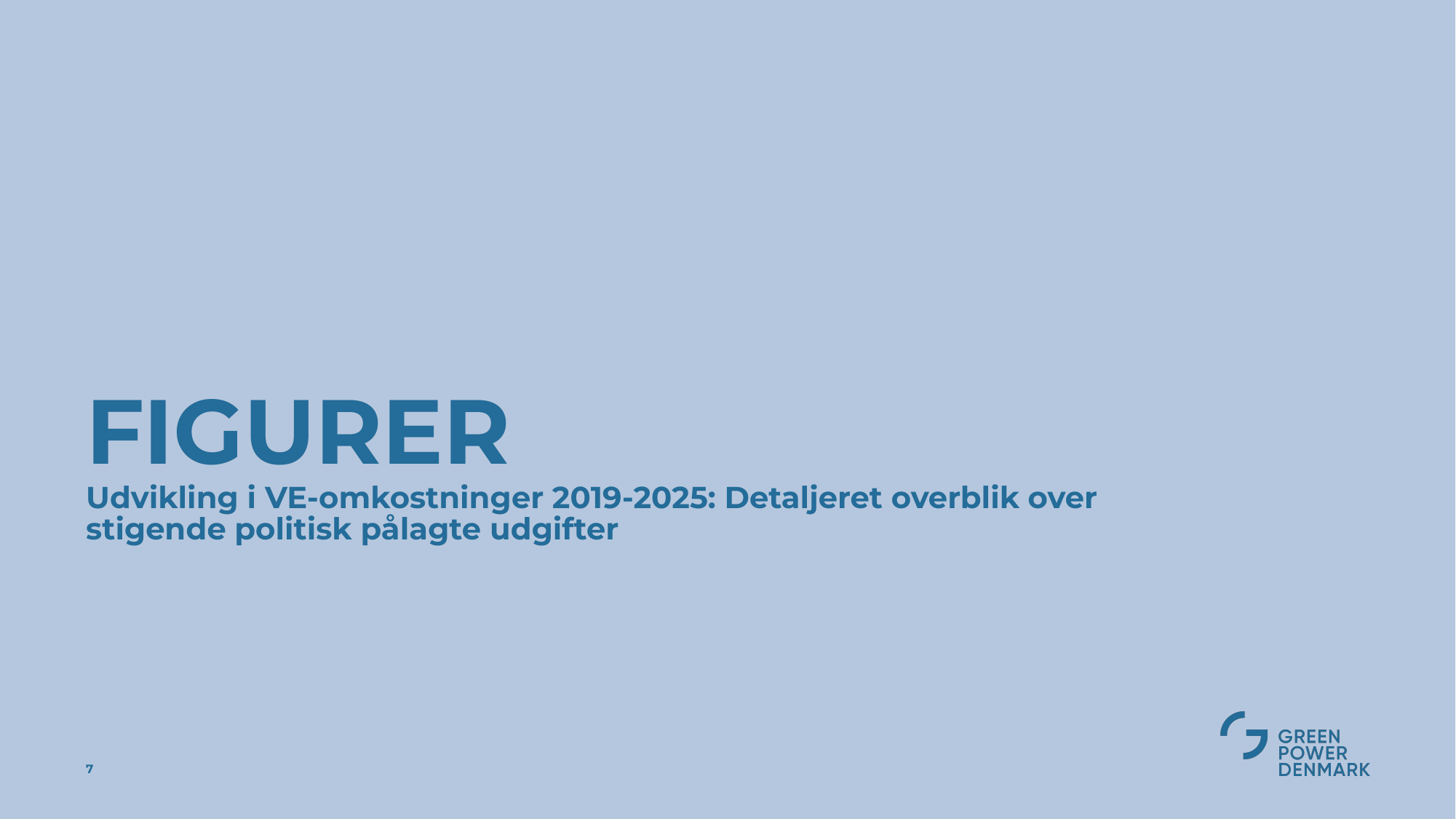

# FIGURER Udvikling i VE-omkostninger 2019-2025: Detaljeret overblik over stigende politisk pålagte udgifter
7